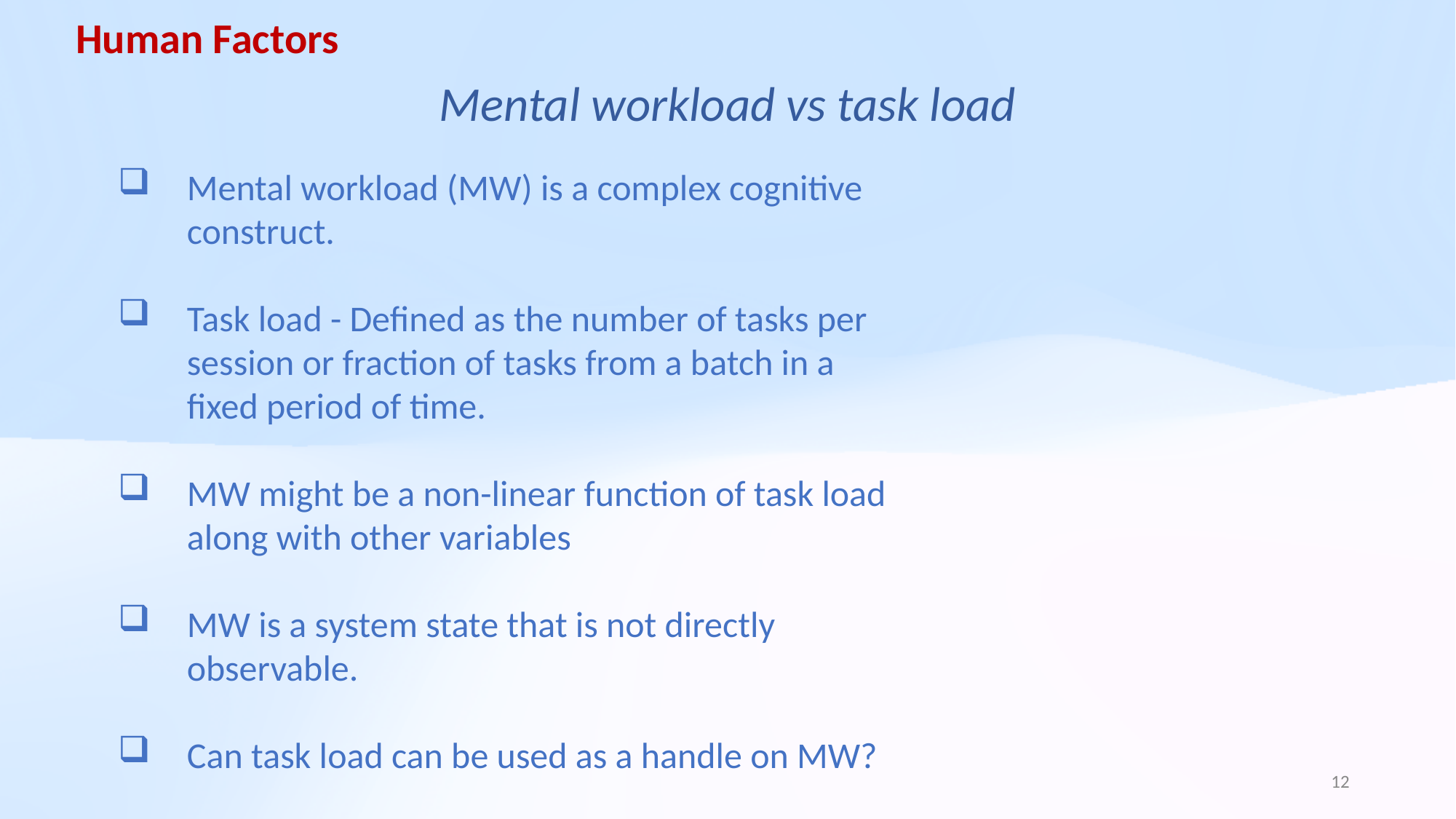

Human Factors
Mental workload vs task load
Mental workload (MW) is a complex cognitive construct.

Task load - Defined as the number of tasks per session or fraction of tasks from a batch in a fixed period of time.

MW might be a non-linear function of task load along with other variables

MW is a system state that is not directly observable.

Can task load can be used as a handle on MW?
12